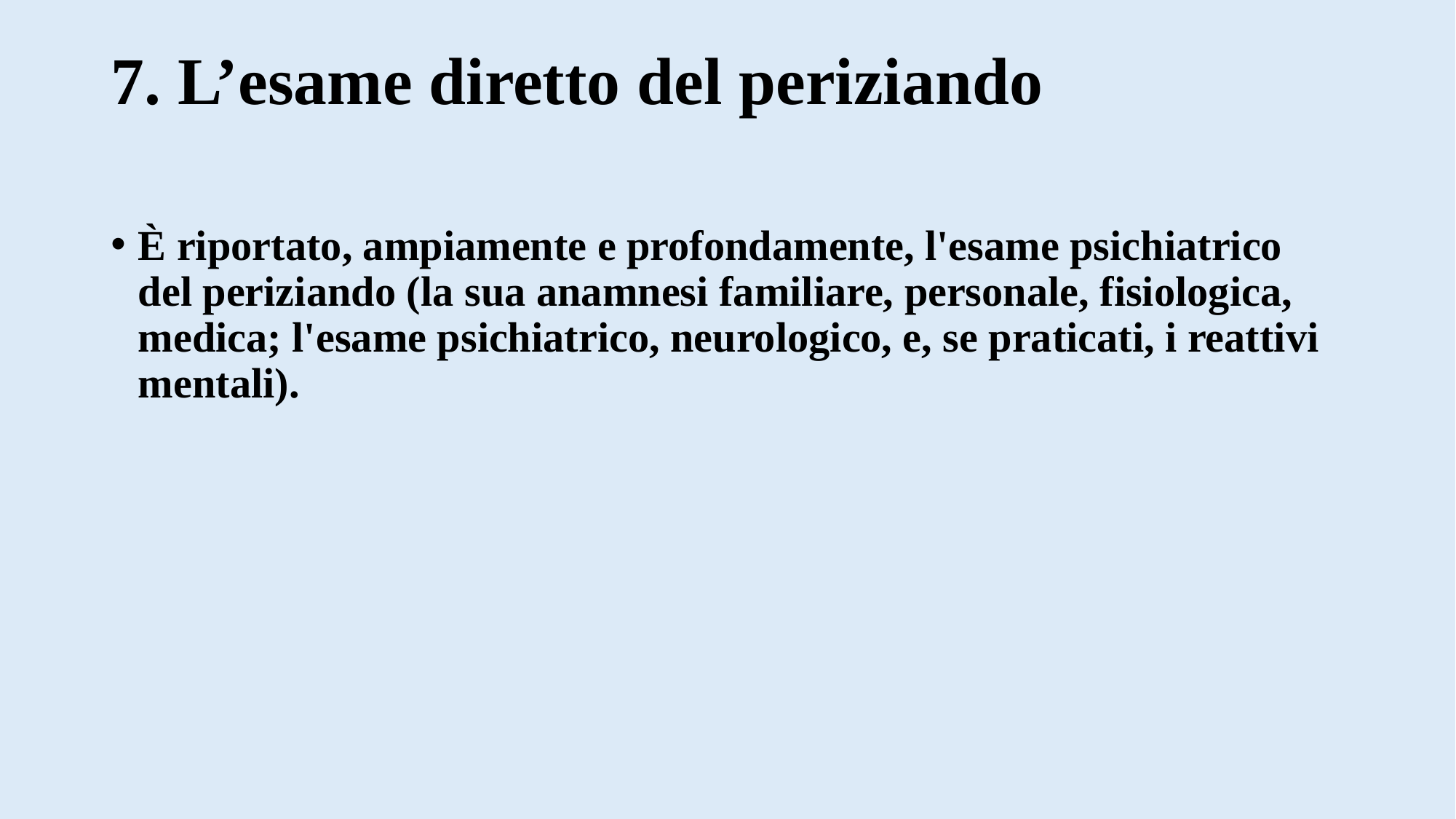

# 7. L’esame diretto del periziando
È riportato, ampiamente e profondamente, l'esame psichiatrico del periziando (la sua anamnesi familiare, personale, fisiologica, medica; l'esame psichiatrico, neurologico, e, se praticati, i reattivi mentali).